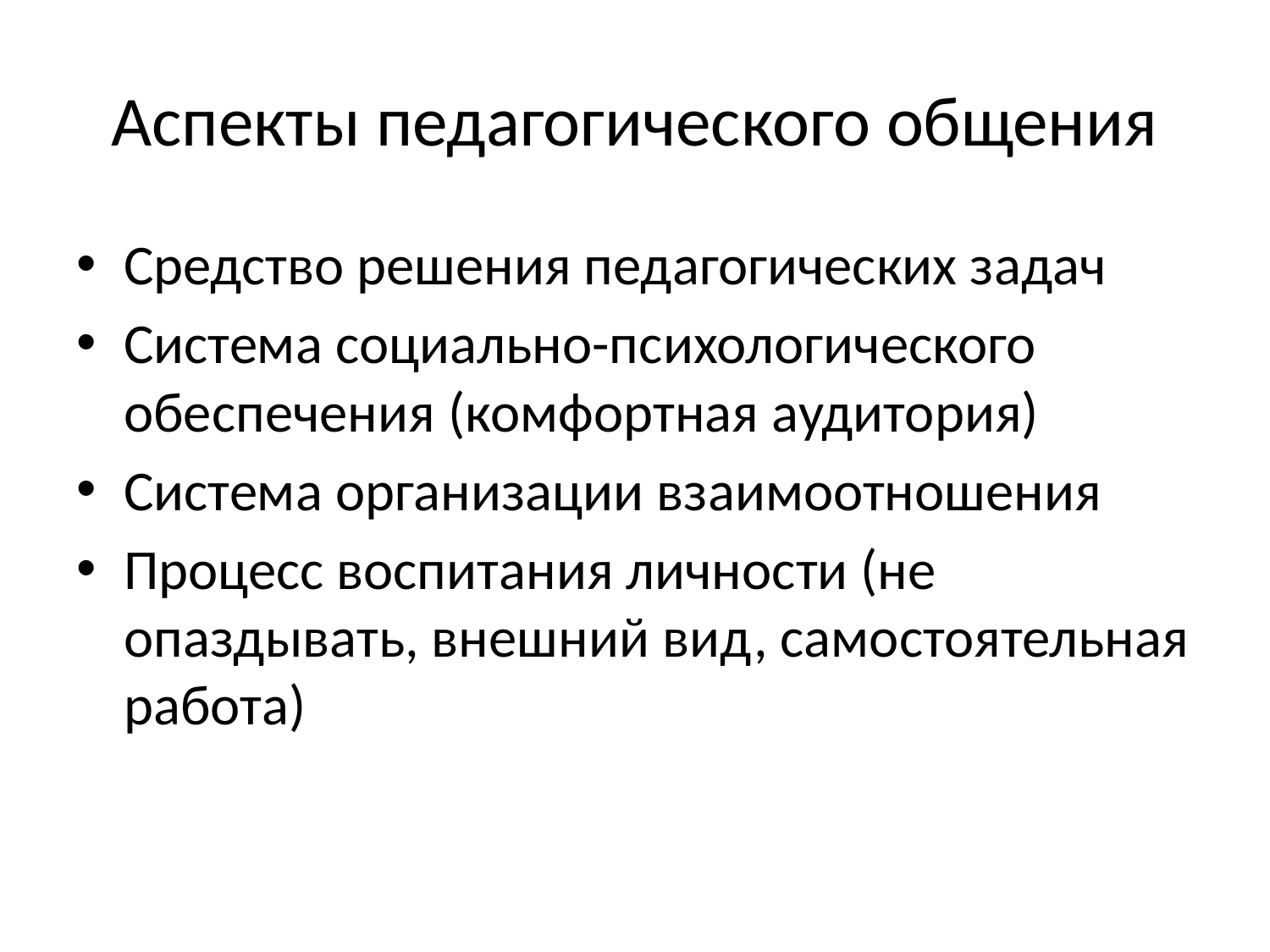

# Аспекты педагогического общения
Средство решения педагогических задач
Система социально-психологического обеспечения (комфортная аудитория)
Система организации взаимоотношения
Процесс воспитания личности (не опаздывать, внешний вид, самостоятельная работа)